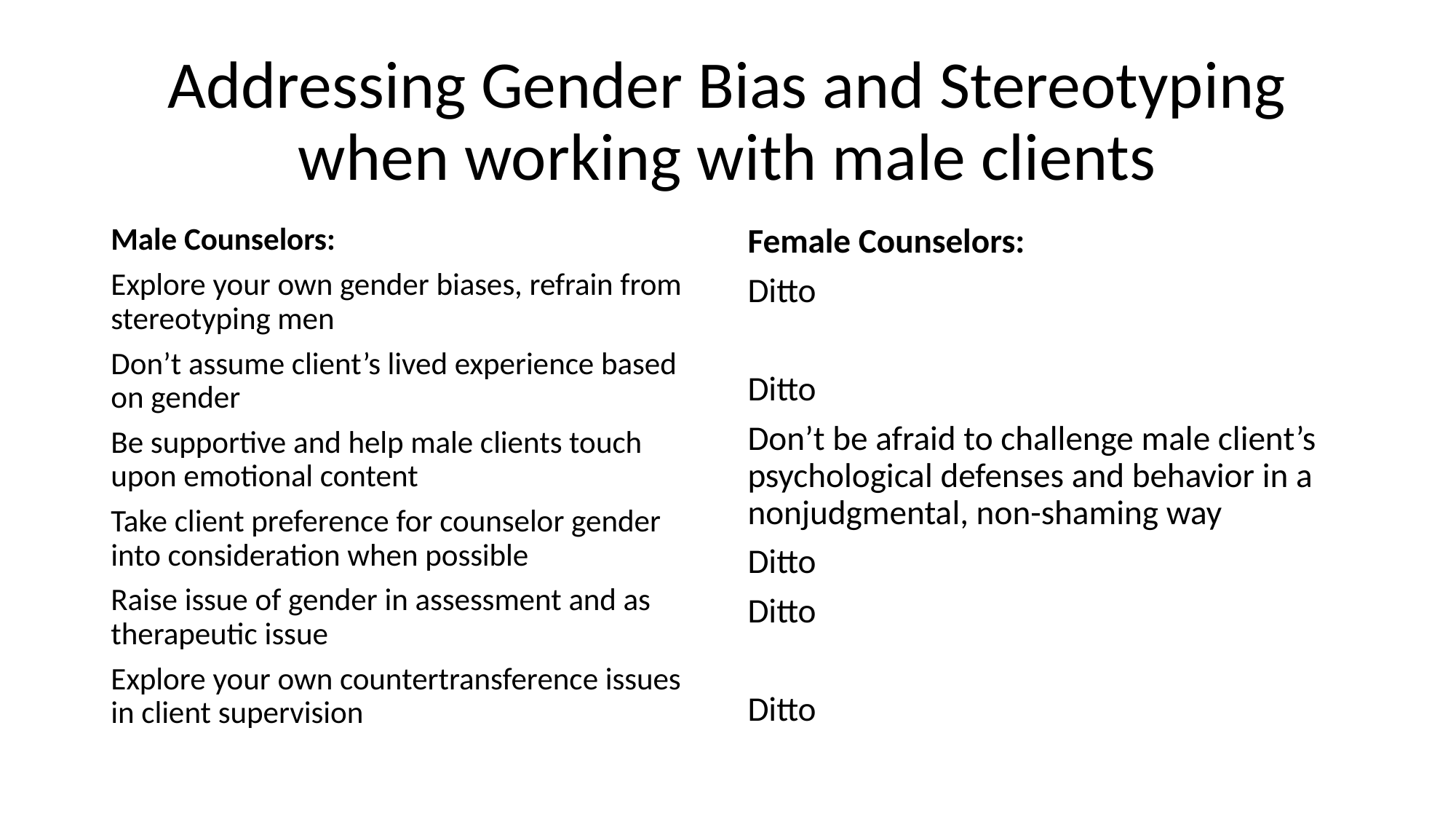

# Addressing Gender Bias and Stereotyping when working with male clients
Male Counselors:
Explore your own gender biases, refrain from stereotyping men
Don’t assume client’s lived experience based on gender
Be supportive and help male clients touch upon emotional content
Take client preference for counselor gender into consideration when possible
Raise issue of gender in assessment and as therapeutic issue
Explore your own countertransference issues in client supervision
Female Counselors:
Ditto

Ditto
Don’t be afraid to challenge male client’s psychological defenses and behavior in a nonjudgmental, non-shaming way
Ditto
Ditto

Ditto